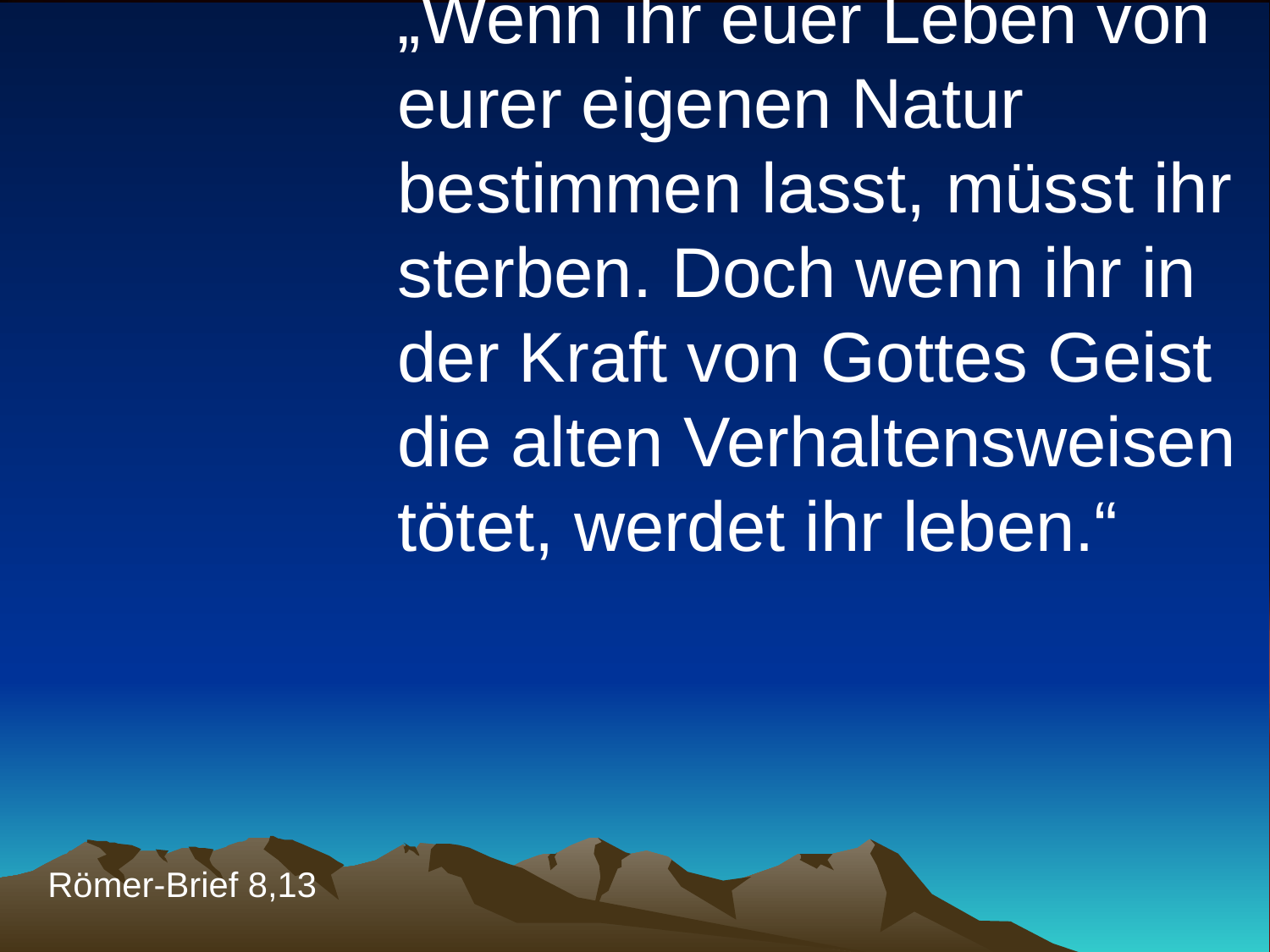

# „Wenn ihr euer Leben von eurer eigenen Natur bestimmen lasst, müsst ihr sterben. Doch wenn ihr in der Kraft von Gottes Geist die alten Verhaltensweisen tötet, werdet ihr leben.“
Römer-Brief 8,13